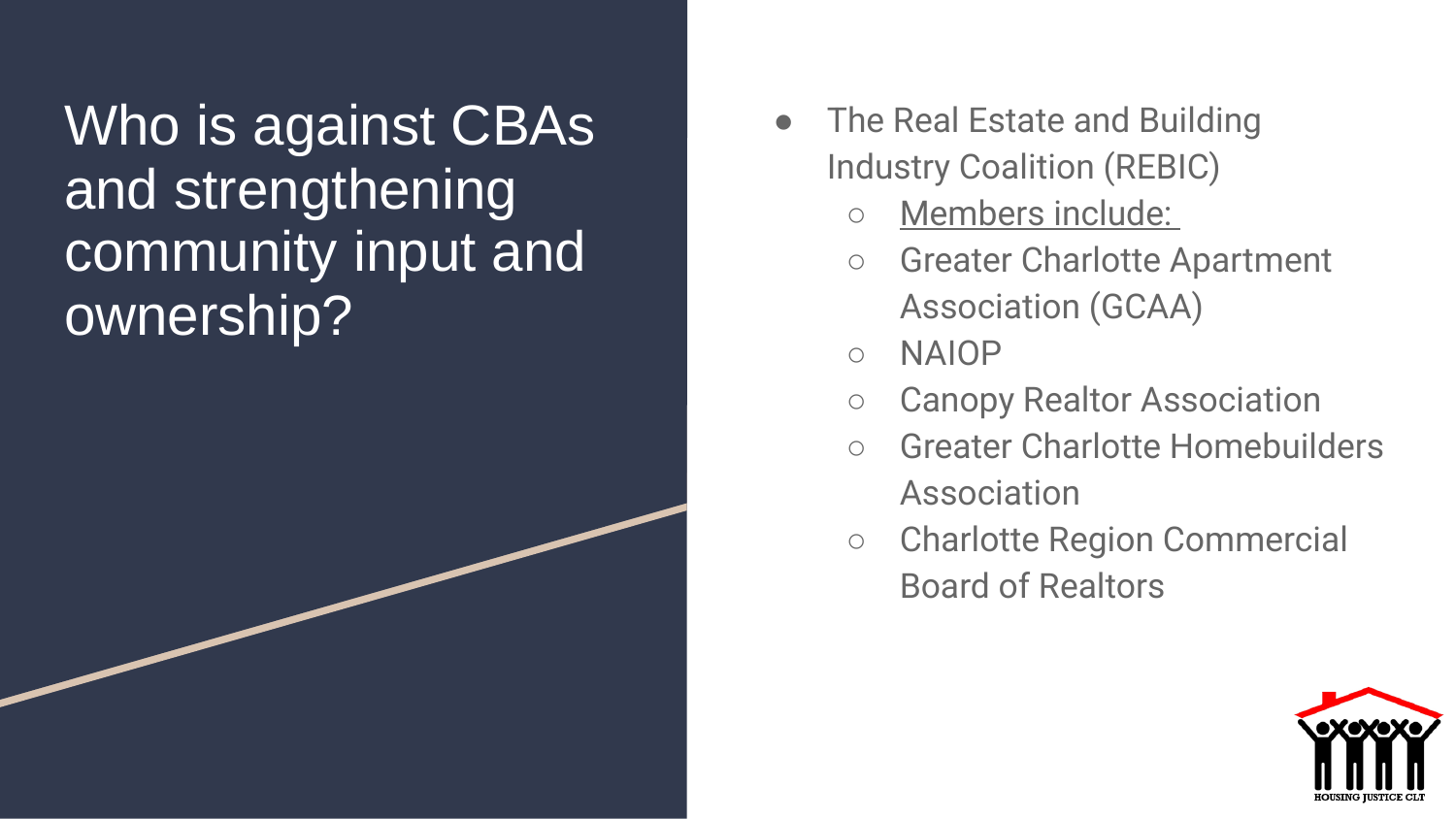

# Who is against CBAs and strengthening community input and ownership?
The Real Estate and Building Industry Coalition (REBIC)
Members include:
Greater Charlotte Apartment Association (GCAA)
NAIOP
Canopy Realtor Association
Greater Charlotte Homebuilders Association
Charlotte Region Commercial Board of Realtors